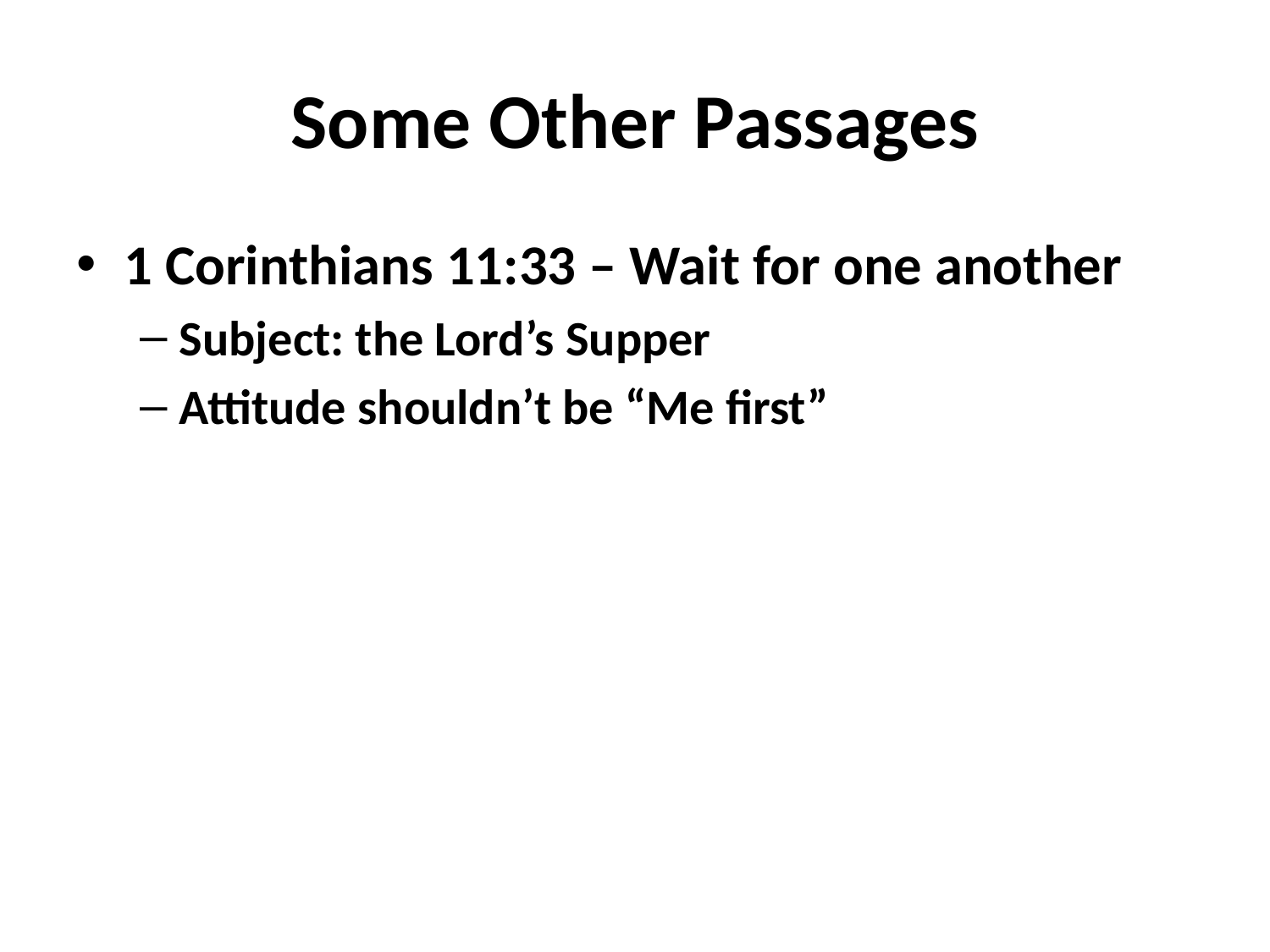

# Some Other Passages
1 Corinthians 11:33 – Wait for one another
Subject: the Lord’s Supper
Attitude shouldn’t be “Me first”